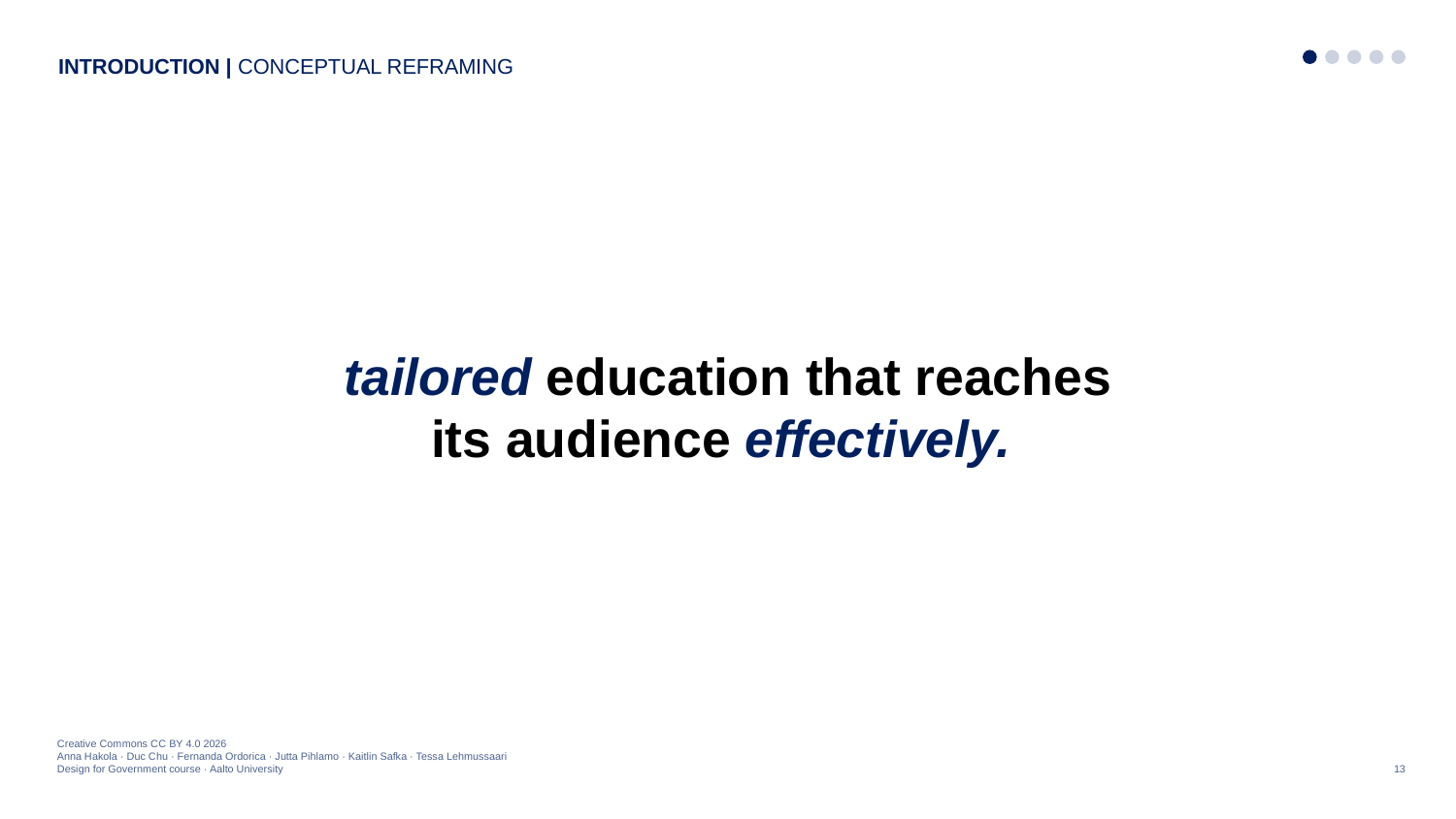

INTRODUCTION | CONCEPTUAL REFRAMING
# tailored education that reaches its audience effectively.
Creative Commons CC BY 4.0 2026
Anna Hakola · Duc Chu · Fernanda Ordorica · Jutta Pihlamo · Kaitlin Safka · Tessa Lehmussaari
Design for Government course · Aalto University
13